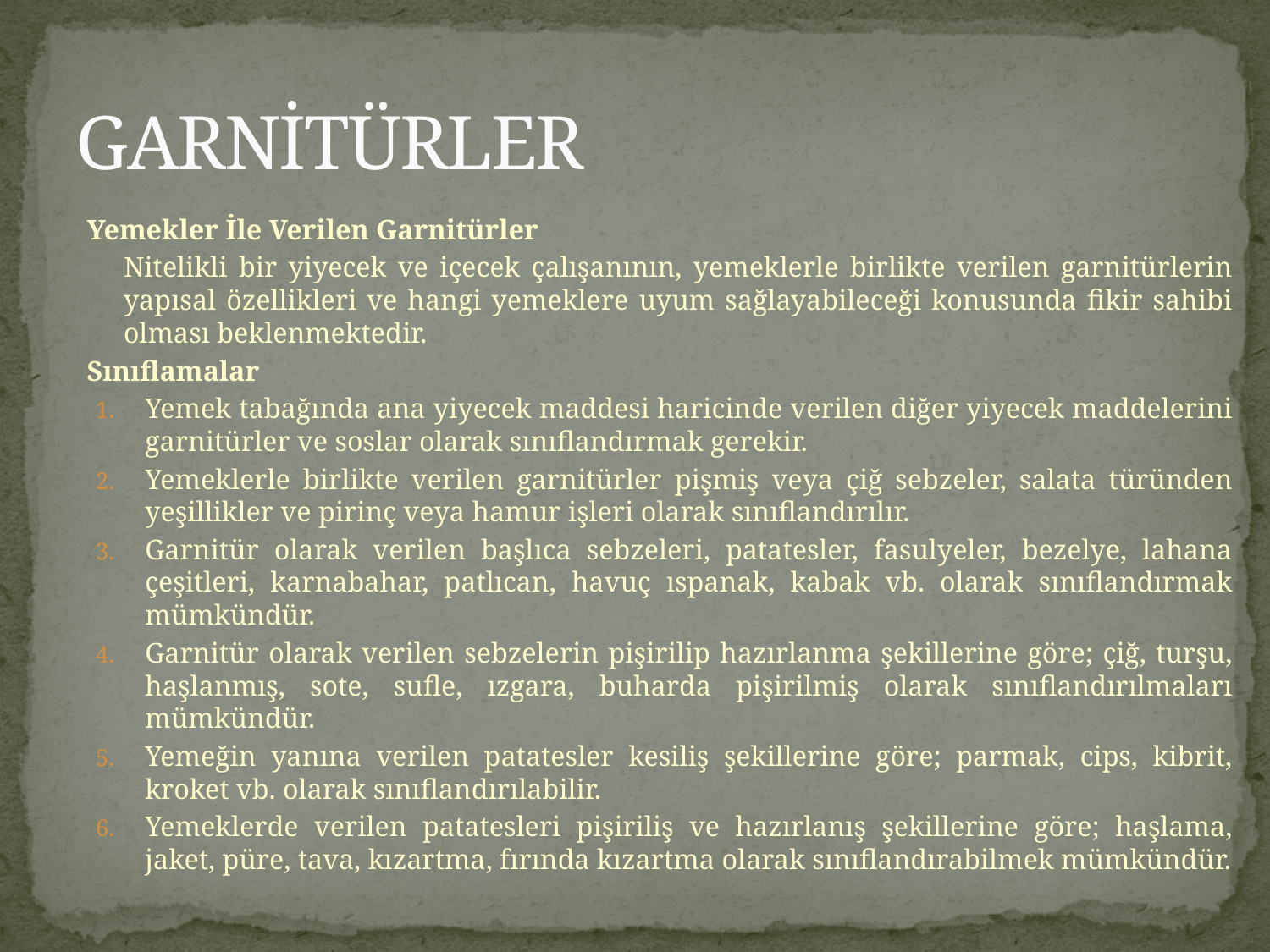

# GARNİTÜRLER
Yemekler İle Verilen Garnitürler
		Nitelikli bir yiyecek ve içecek çalışanının, yemeklerle birlikte verilen garnitürlerin yapısal özellikleri ve hangi yemeklere uyum sağlayabileceği konusunda fikir sahibi olması beklenmektedir.
Sınıflamalar
Yemek tabağında ana yiyecek maddesi haricinde verilen diğer yiyecek maddelerini garnitürler ve soslar olarak sınıflandırmak gerekir.
Yemeklerle birlikte verilen garnitürler pişmiş veya çiğ sebzeler, salata türünden yeşillikler ve pirinç veya hamur işleri olarak sınıflandırılır.
Garnitür olarak verilen başlıca sebzeleri, patatesler, fasulyeler, bezelye, lahana çeşitleri, karnabahar, patlıcan, havuç ıspanak, kabak vb. olarak sınıflandırmak mümkündür.
Garnitür olarak verilen sebzelerin pişirilip hazırlanma şekillerine göre; çiğ, turşu, haşlanmış, sote, sufle, ızgara, buharda pişirilmiş olarak sınıflandırılmaları mümkündür.
Yemeğin yanına verilen patatesler kesiliş şekillerine göre; parmak, cips, kibrit, kroket vb. olarak sınıflandırılabilir.
Yemeklerde verilen patatesleri pişiriliş ve hazırlanış şekillerine göre; haşlama, jaket, püre, tava, kızartma, fırında kızartma olarak sınıflandırabilmek mümkündür.